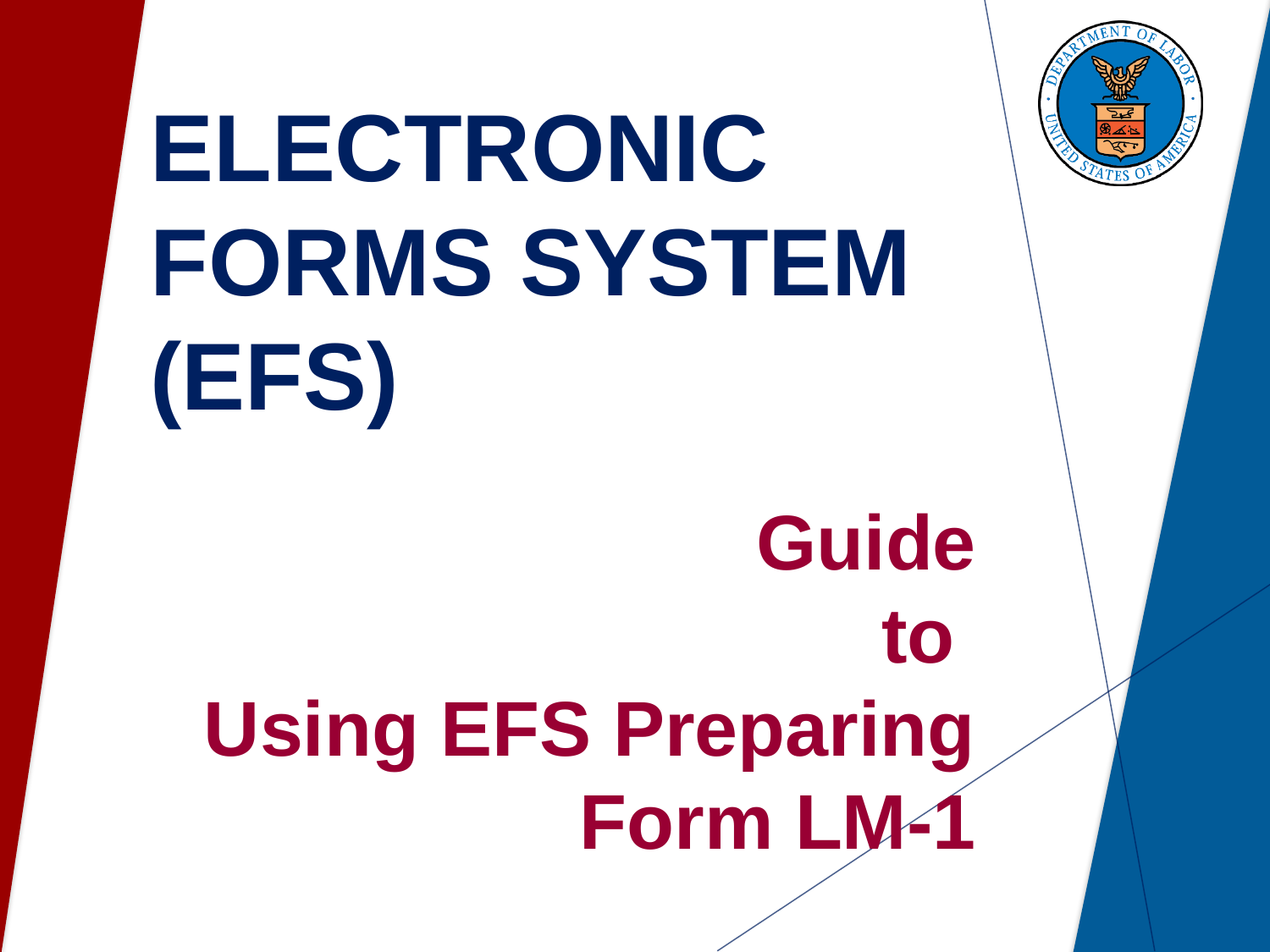

# ELECTRONIC FORMS SYSTEM (EFS)
				Guide to
Using EFS Preparing Form LM-1